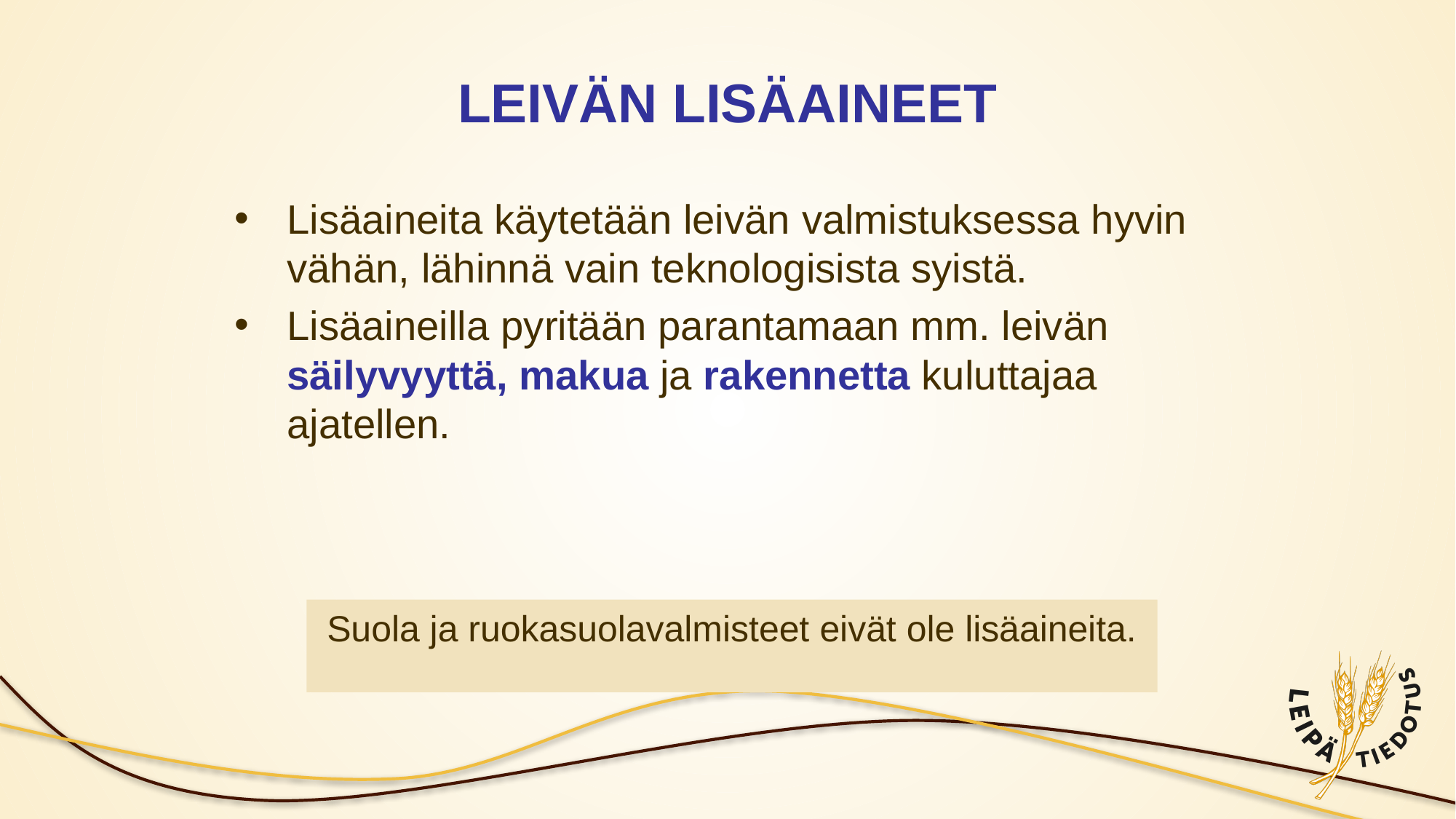

# LEIVÄN LISÄAINEET
Lisäaineita käytetään leivän valmistuksessa hyvin vähän, lähinnä vain teknologisista syistä.
Lisäaineilla pyritään parantamaan mm. leivän säilyvyyttä, makua ja rakennetta kuluttajaa ajatellen.

Suola ja ruokasuolavalmisteet eivät ole lisäaineita.